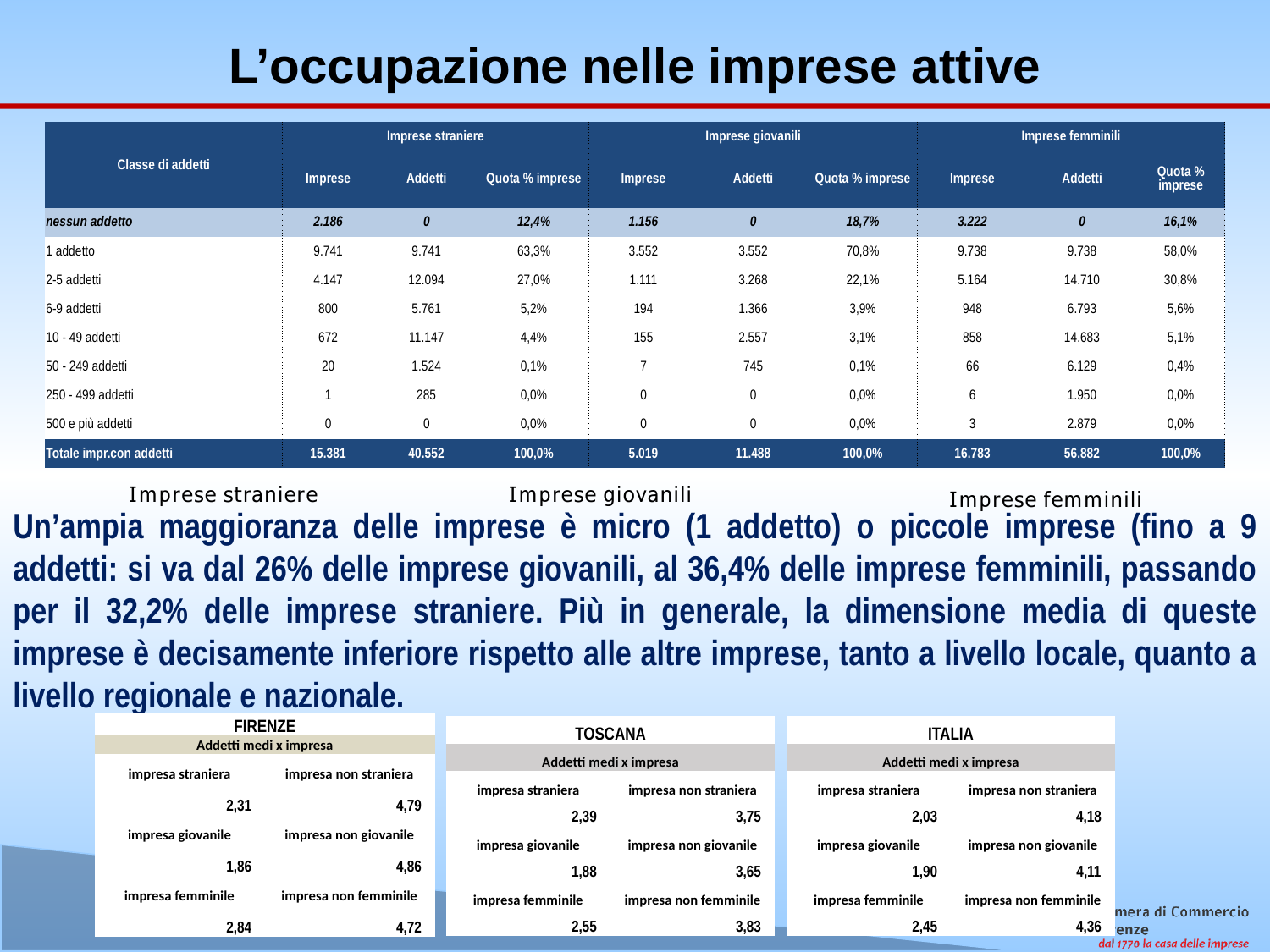

L’occupazione nelle imprese attive

| Classe di addetti | Imprese straniere |  |  | Imprese giovanili |  |  | Imprese femminili |  |  |
| --- | --- | --- | --- | --- | --- | --- | --- | --- | --- |
|  | Imprese | Addetti | Quota % imprese | Imprese | Addetti | Quota % imprese | Imprese | Addetti | Quota % imprese |
| nessun addetto | 2.186 | 0 | 12,4% | 1.156 | 0 | 18,7% | 3.222 | 0 | 16,1% |
| 1 addetto | 9.741 | 9.741 | 63,3% | 3.552 | 3.552 | 70,8% | 9.738 | 9.738 | 58,0% |
| 2-5 addetti | 4.147 | 12.094 | 27,0% | 1.111 | 3.268 | 22,1% | 5.164 | 14.710 | 30,8% |
| 6-9 addetti | 800 | 5.761 | 5,2% | 194 | 1.366 | 3,9% | 948 | 6.793 | 5,6% |
| 10 - 49 addetti | 672 | 11.147 | 4,4% | 155 | 2.557 | 3,1% | 858 | 14.683 | 5,1% |
| 50 - 249 addetti | 20 | 1.524 | 0,1% | 7 | 745 | 0,1% | 66 | 6.129 | 0,4% |
| 250 - 499 addetti | 1 | 285 | 0,0% | 0 | 0 | 0,0% | 6 | 1.950 | 0,0% |
| 500 e più addetti | 0 | 0 | 0,0% | 0 | 0 | 0,0% | 3 | 2.879 | 0,0% |
| Totale impr.con addetti | 15.381 | 40.552 | 100,0% | 5.019 | 11.488 | 100,0% | 16.783 | 56.882 | 100,0% |
Imprese straniere
Imprese giovanili
Imprese femminili
Un’ampia maggioranza delle imprese è micro (1 addetto) o piccole imprese (fino a 9 addetti: si va dal 26% delle imprese giovanili, al 36,4% delle imprese femminili, passando per il 32,2% delle imprese straniere. Più in generale, la dimensione media di queste imprese è decisamente inferiore rispetto alle altre imprese, tanto a livello locale, quanto a livello regionale e nazionale.
| FIRENZE |  |
| --- | --- |
| Addetti medi x impresa |  |
| impresa straniera | impresa non straniera |
| 2,31 | 4,79 |
| impresa giovanile | impresa non giovanile |
| 1,86 | 4,86 |
| impresa femminile | impresa non femminile |
| 2,84 | 4,72 |
| TOSCANA |  |
| --- | --- |
| Addetti medi x impresa |  |
| impresa straniera | impresa non straniera |
| 2,39 | 3,75 |
| impresa giovanile | impresa non giovanile |
| 1,88 | 3,65 |
| impresa femminile | impresa non femminile |
| 2,55 | 3,83 |
| ITALIA |  |
| --- | --- |
| Addetti medi x impresa |  |
| impresa straniera | impresa non straniera |
| 2,03 | 4,18 |
| impresa giovanile | impresa non giovanile |
| 1,90 | 4,11 |
| impresa femminile | impresa non femminile |
| 2,45 | 4,36 |